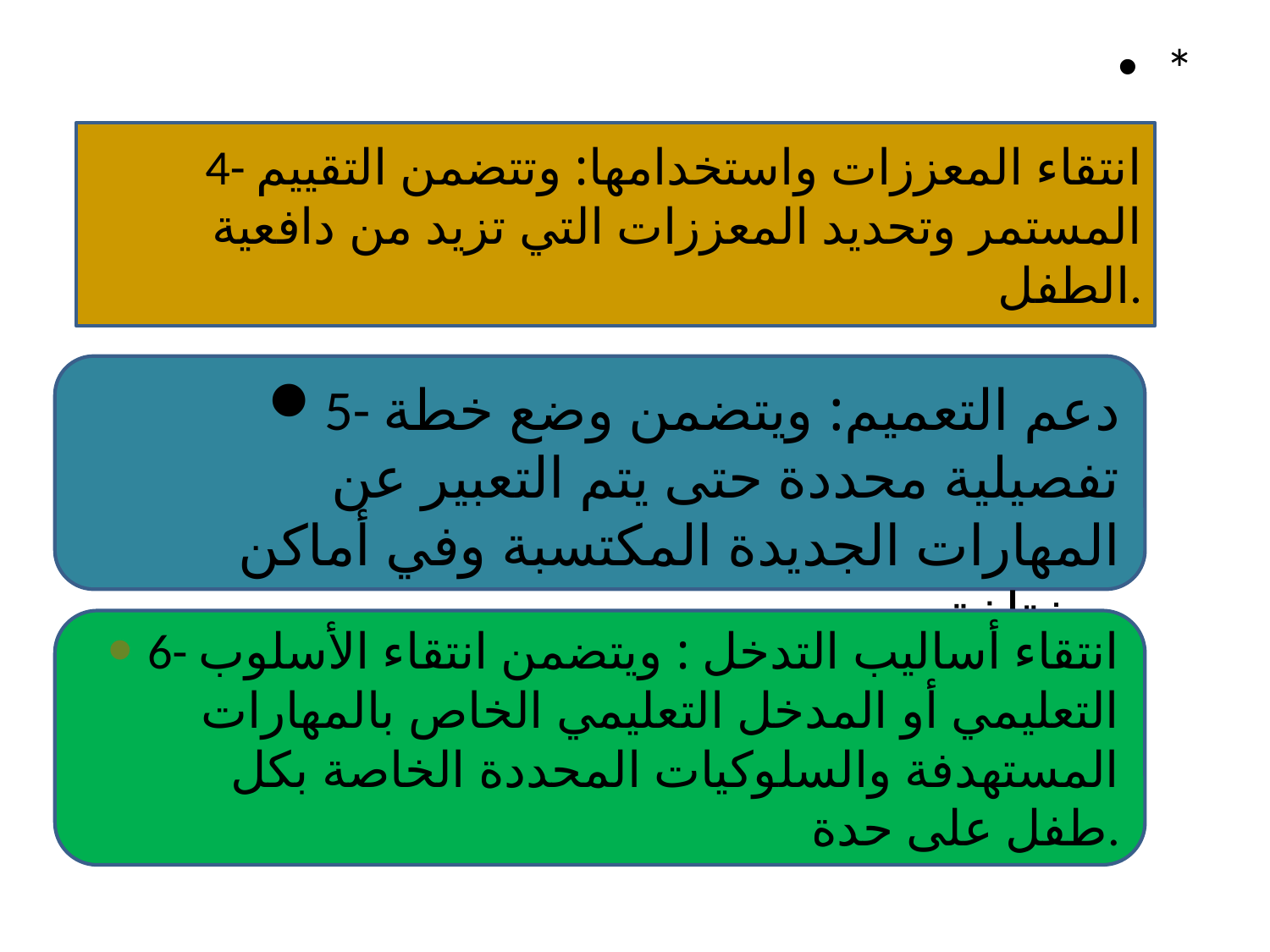

*
# 4- انتقاء المعززات واستخدامها: وتتضمن التقييم المستمر وتحديد المعززات التي تزيد من دافعية الطفل.
5- دعم التعميم: ويتضمن وضع خطة تفصيلية محددة حتى يتم التعبير عن المهارات الجديدة المكتسبة وفي أماكن مختلفة.
6- انتقاء أساليب التدخل : ويتضمن انتقاء الأسلوب التعليمي أو المدخل التعليمي الخاص بالمهارات المستهدفة والسلوكيات المحددة الخاصة بكل طفل على حدة.